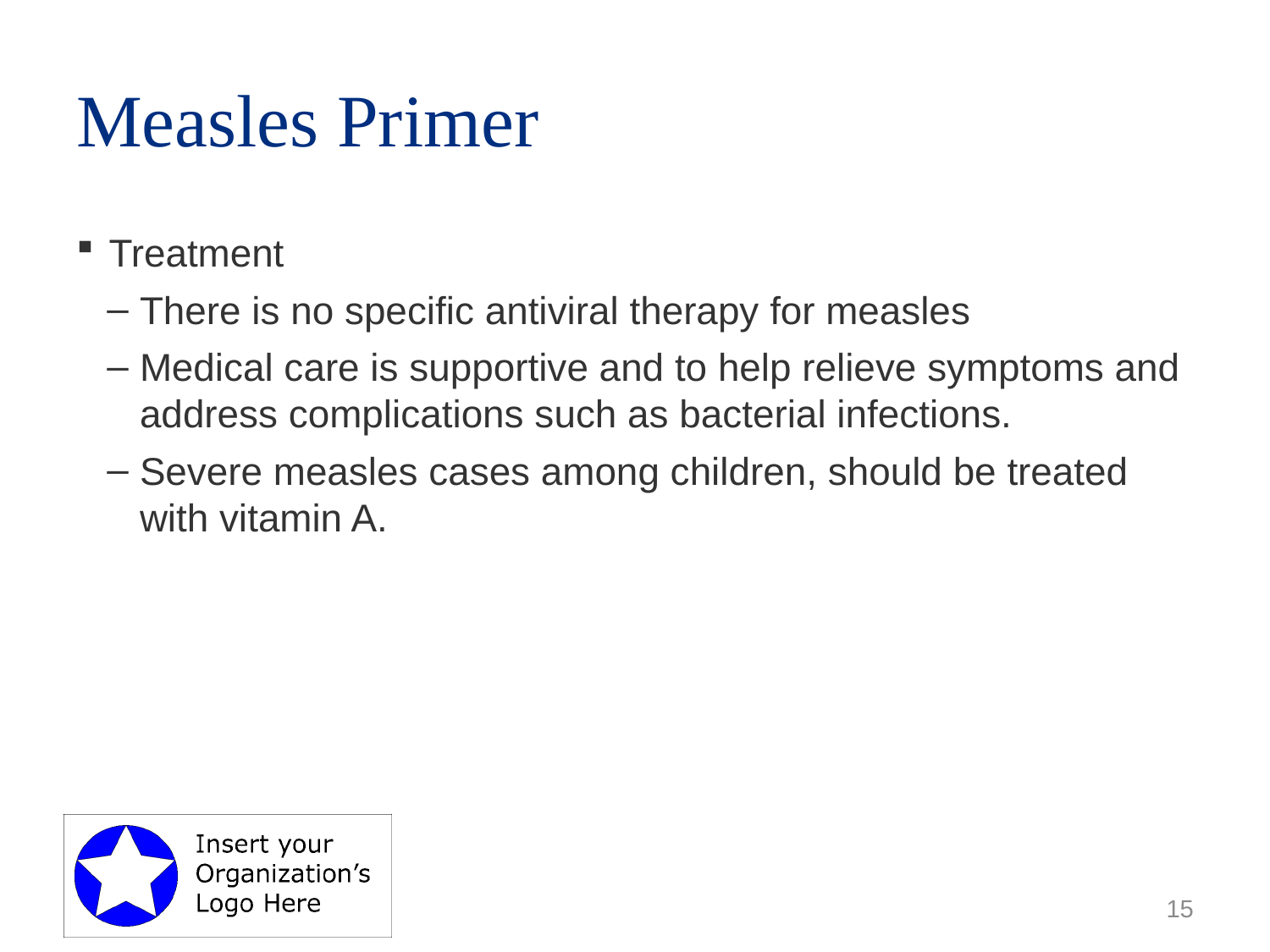

# Measles Primer
Treatment
There is no specific antiviral therapy for measles
Medical care is supportive and to help relieve symptoms and address complications such as bacterial infections.
Severe measles cases among children, should be treated with vitamin A.
15